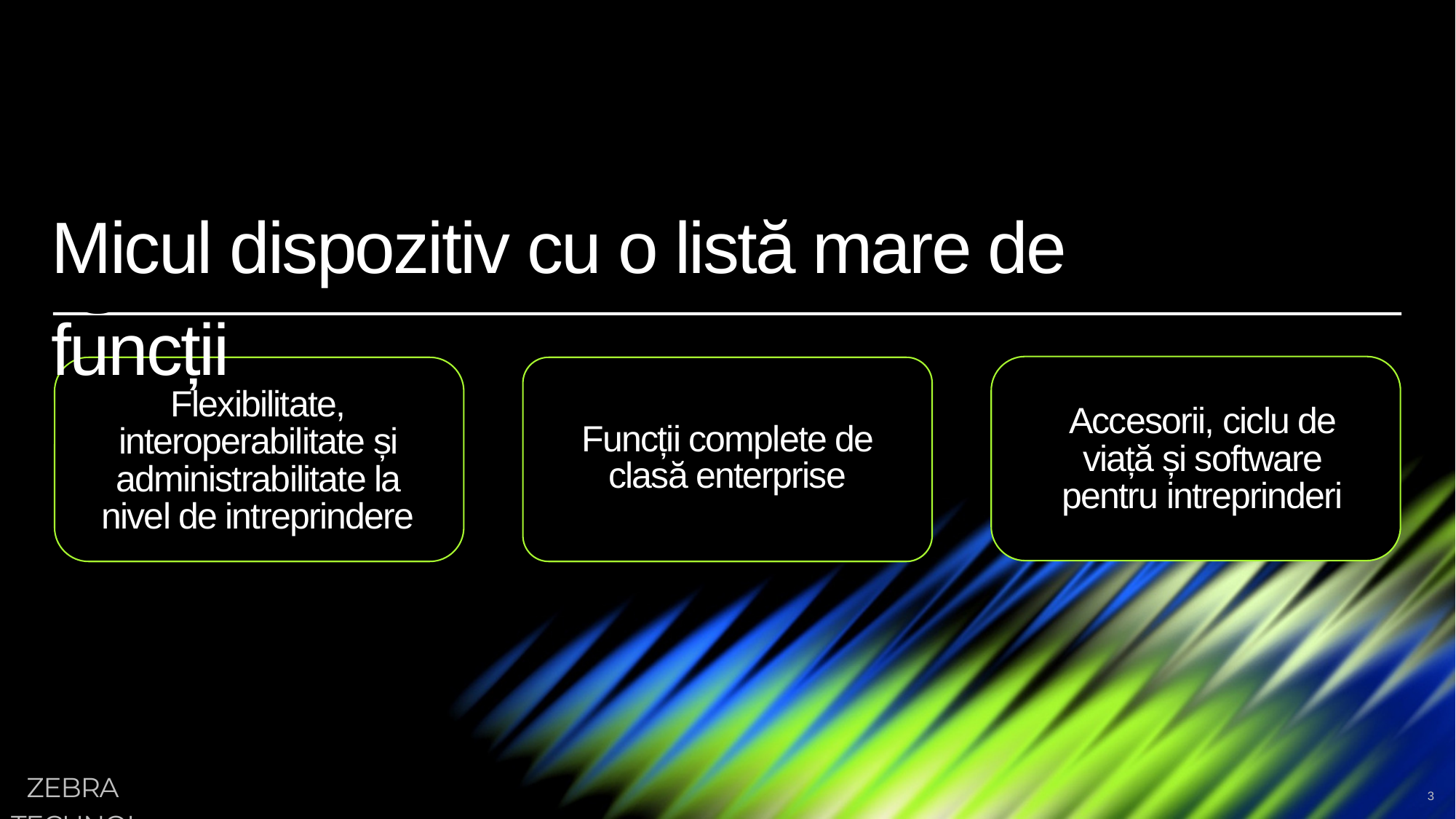

Age nda
Micul dispozitiv cu o listă mare de funcții

Flexibilitate, interoperabilitate și administrabilitate la nivel de intreprindere
Accesorii, ciclu de viață și software pentru intreprinderi
Funcții complete de clasă enterprise
3ZEBRA TECHNOLOGIES
3